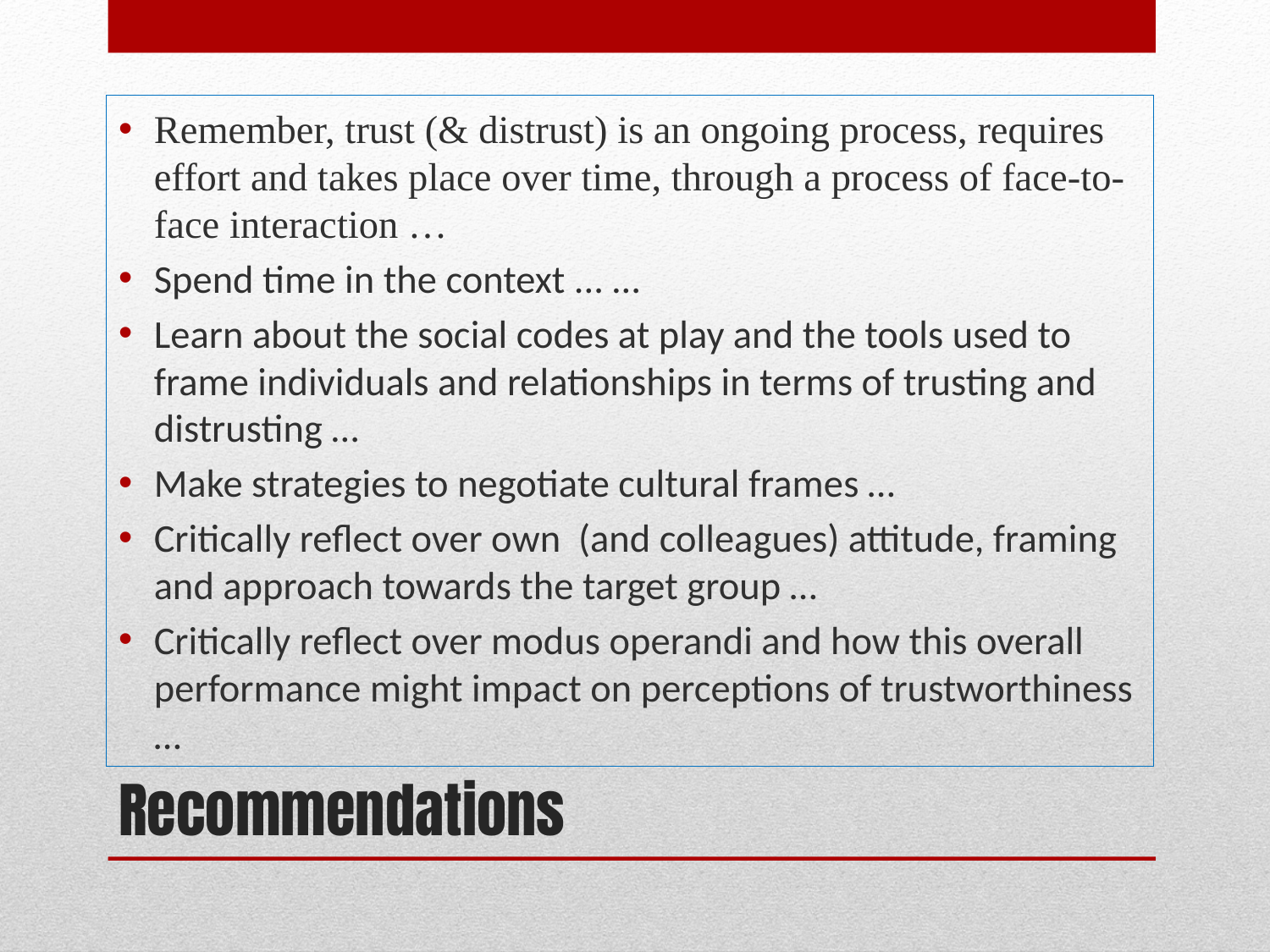

Remember, trust (& distrust) is an ongoing process, requires effort and takes place over time, through a process of face-to-face interaction …
Spend time in the context ... …
Learn about the social codes at play and the tools used to frame individuals and relationships in terms of trusting and distrusting …
Make strategies to negotiate cultural frames …
Critically reflect over own  (and colleagues) attitude, framing and approach towards the target group …
Critically reflect over modus operandi and how this overall performance might impact on perceptions of trustworthiness …
# Recommendations